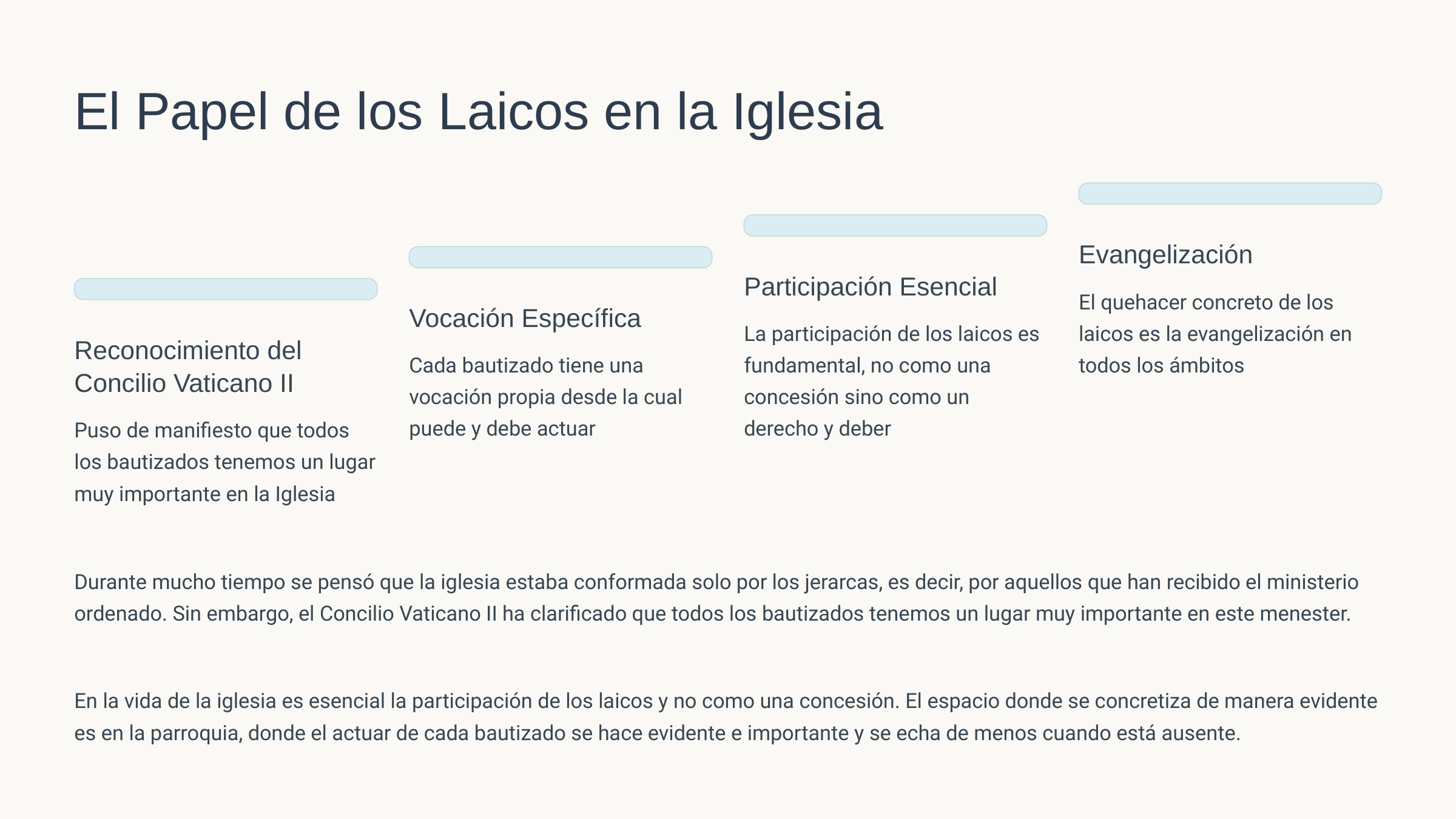

El Papel de los Laicos en la Iglesia

Evangelización

Participación Esencial

El quehacer concreto de los laicos es la evangelización en todos los ámbitos
Vocación Específica
La participación de los laicos es fundamental, no como una concesión sino como un derecho y deber
Reconocimiento del Concilio Vaticano II
Cada bautizado tiene una vocación propia desde la cual puede y debe actuar
Puso de manifiesto que todos los bautizados tenemos un lugar muy importante en la Iglesia
Durante mucho tiempo se pensó que la iglesia estaba conformada solo por los jerarcas, es decir, por aquellos que han recibido el ministerio ordenado. Sin embargo, el Concilio Vaticano II ha clarificado que todos los bautizados tenemos un lugar muy importante en este menester.
En la vida de la iglesia es esencial la participación de los laicos y no como una concesión. El espacio donde se concretiza de manera evidente es en la parroquia, donde el actuar de cada bautizado se hace evidente e importante y se echa de menos cuando está ausente.